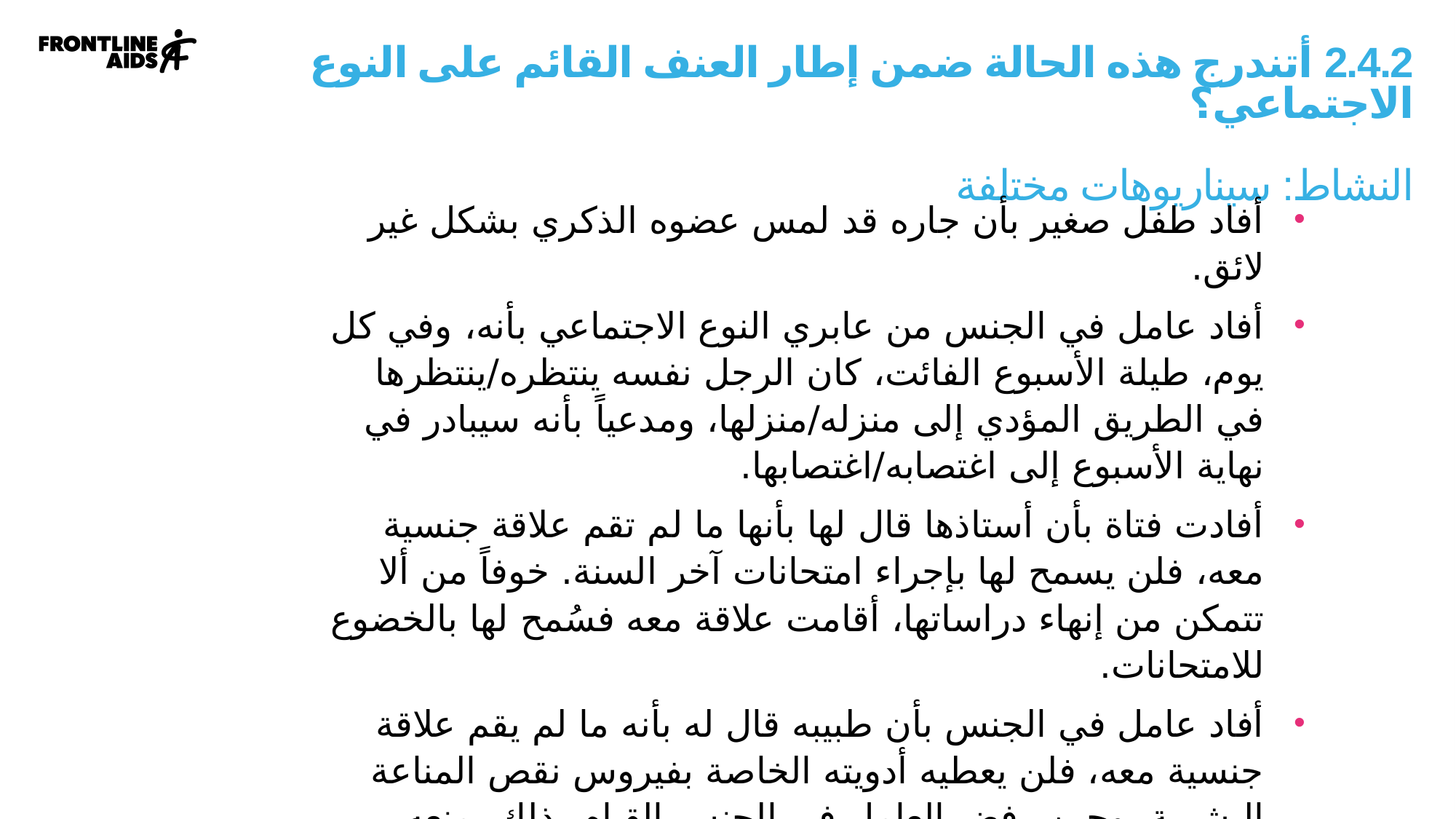

# 2.4.2 أتندرج هذه الحالة ضمن إطار العنف القائم على النوع الاجتماعي؟ النشاط: سيناريوهات مختلفة
أفاد طفل صغير بأن جاره قد لمس عضوه الذكري بشكل غير لائق.
أفاد عامل في الجنس من عابري النوع الاجتماعي بأنه، وفي كل يوم، طيلة الأسبوع الفائت، كان الرجل نفسه ينتظره/ينتظرها في الطريق المؤدي إلى منزله/منزلها، ومدعياً بأنه سيبادر في نهاية الأسبوع إلى اغتصابه/اغتصابها.
أفادت فتاة بأن أستاذها قال لها بأنها ما لم تقم علاقة جنسية معه، فلن يسمح لها بإجراء امتحانات آخر السنة. خوفاً من ألا تتمكن من إنهاء دراساتها، أقامت علاقة معه فسُمح لها بالخضوع للامتحانات.
أفاد عامل في الجنس بأن طبيبه قال له بأنه ما لم يقم علاقة جنسية معه، فلن يعطيه أدويته الخاصة بفيروس نقص المناعة البشرية. وحين رفض العامل في الجنس القيام بذلك، منعه الطبيب من دخول المركز الصحي.